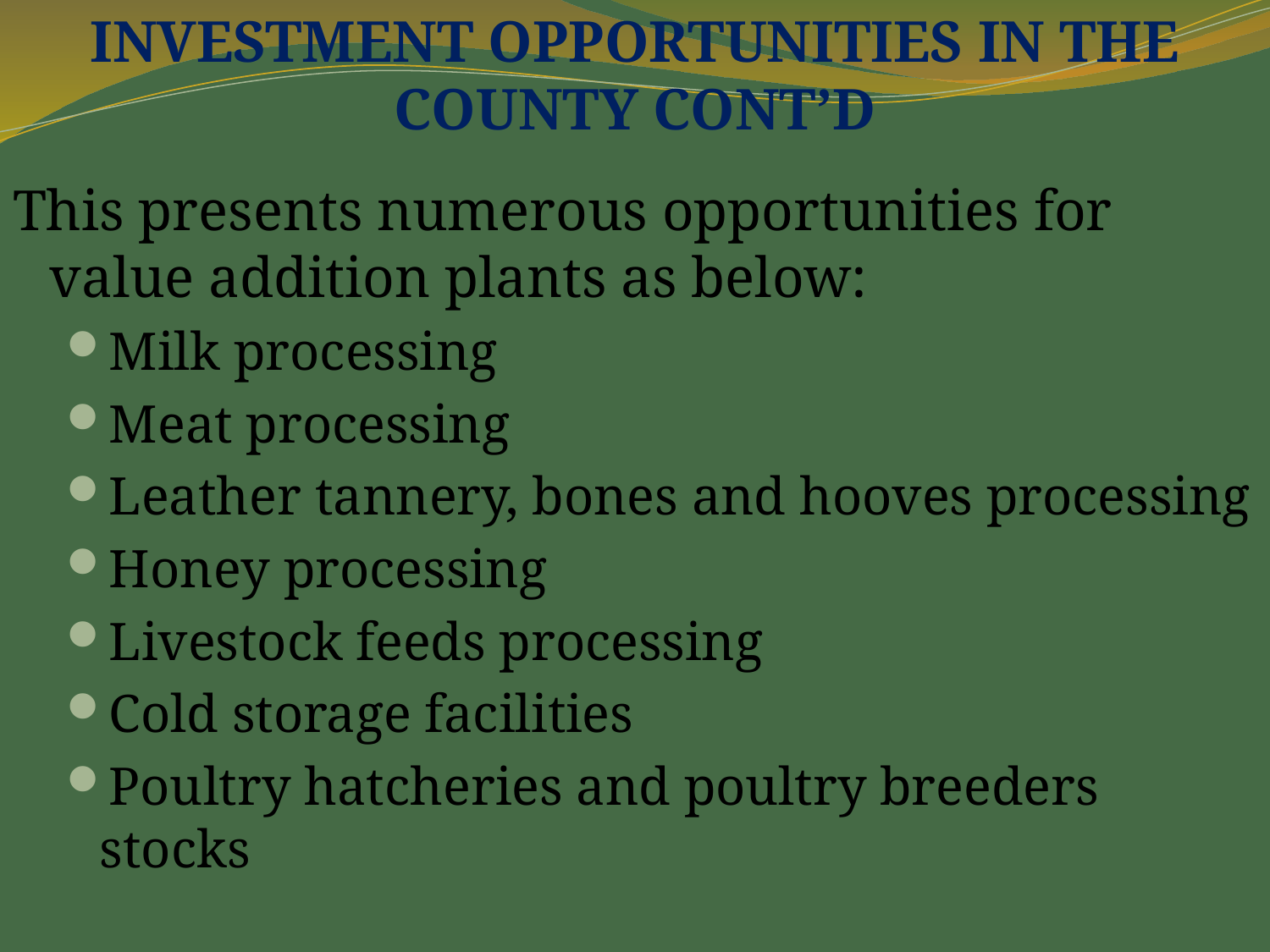

INVESTMENT OPPORTUNITIES IN THE COUNTY CONT’D
This presents numerous opportunities for value addition plants as below:
Milk processing
Meat processing
Leather tannery, bones and hooves processing
Honey processing
Livestock feeds processing
Cold storage facilities
Poultry hatcheries and poultry breeders stocks